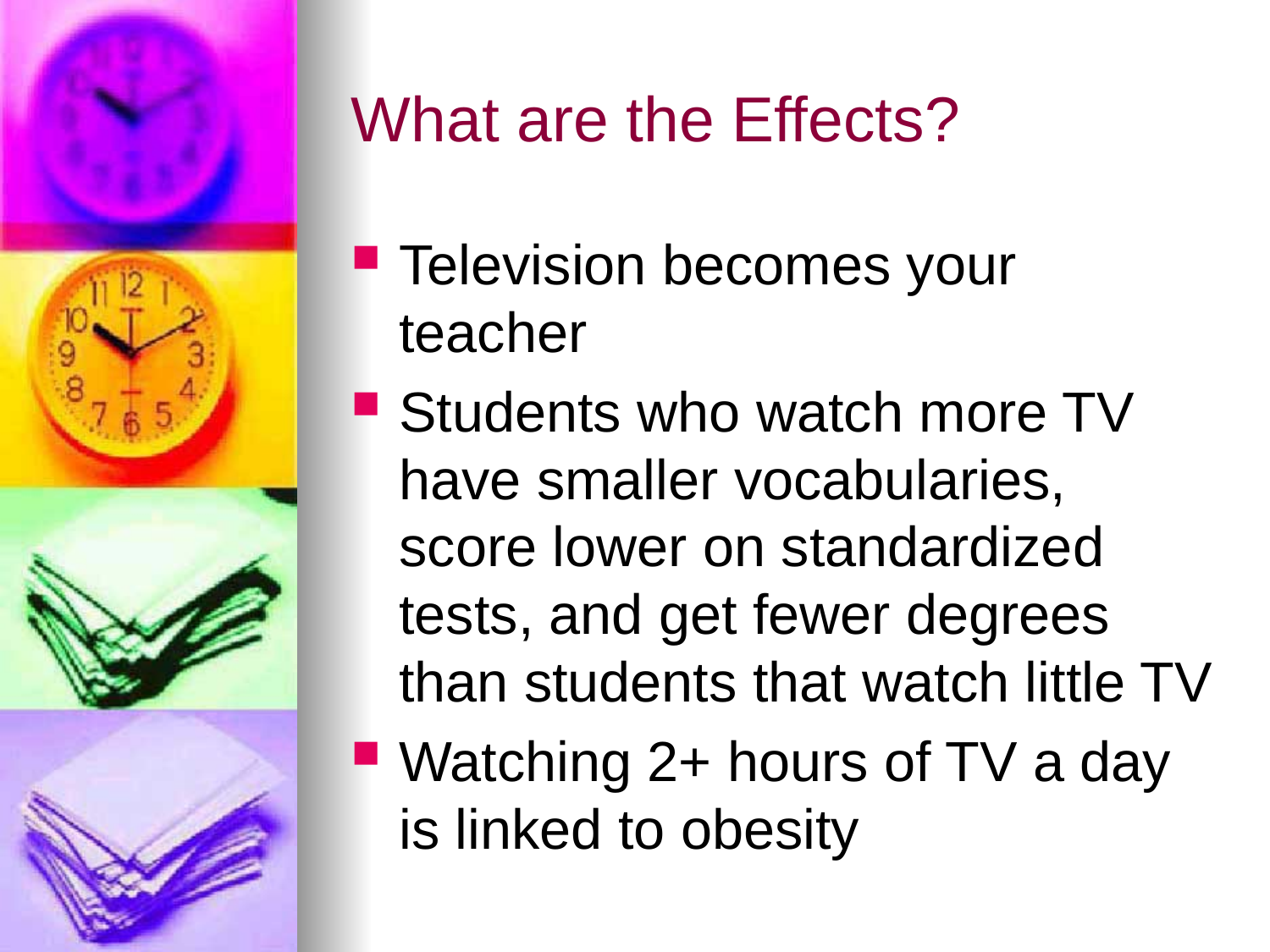

# What are the Effects?
Television becomes your teacher
Students who watch more TV have smaller vocabularies, score lower on standardized tests, and get fewer degrees than students that watch little TV
Watching 2+ hours of TV a day is linked to obesity